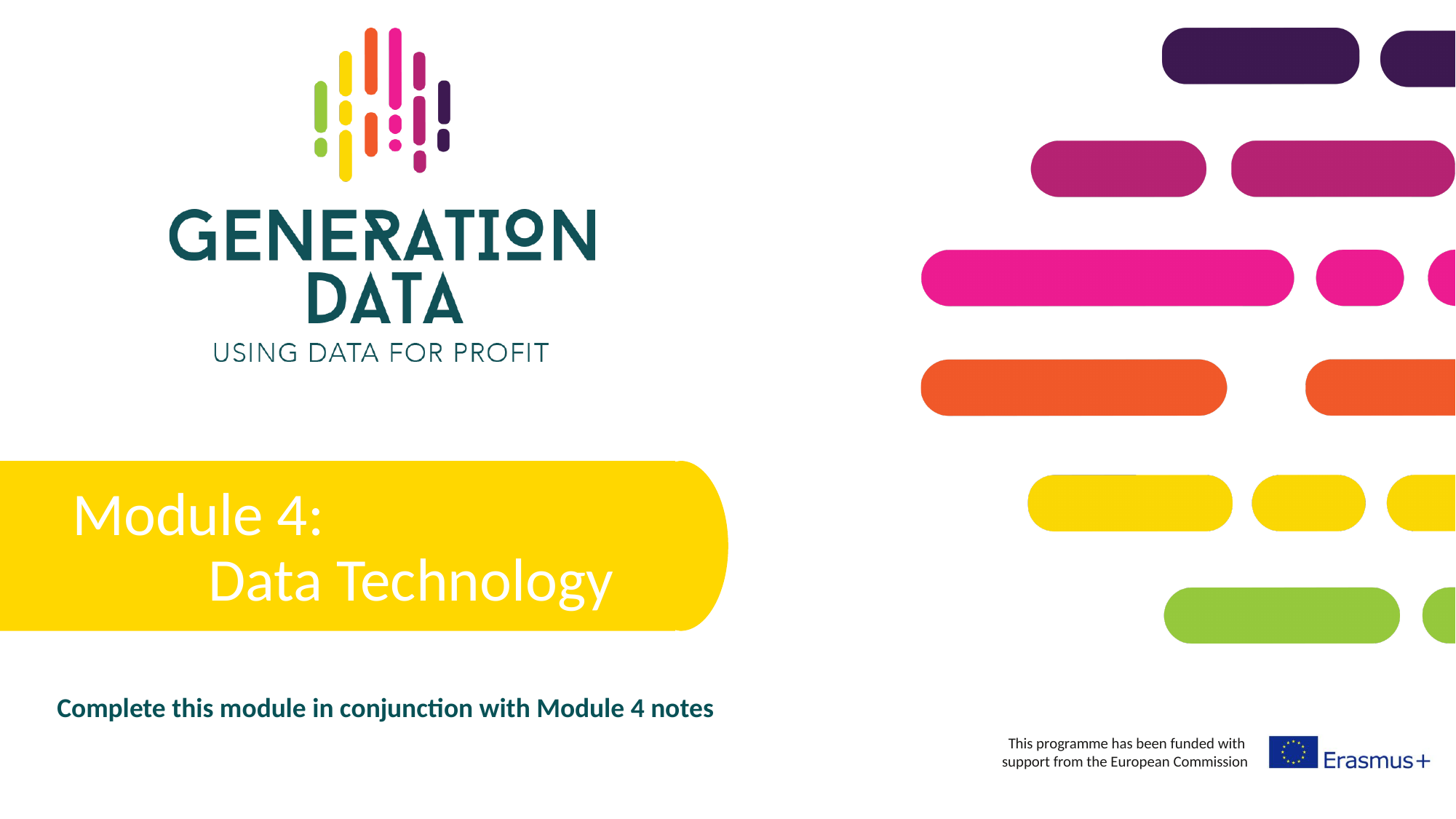

Module 4:                                      Data Technology
Complete this module in conjunction with Module 4 notes